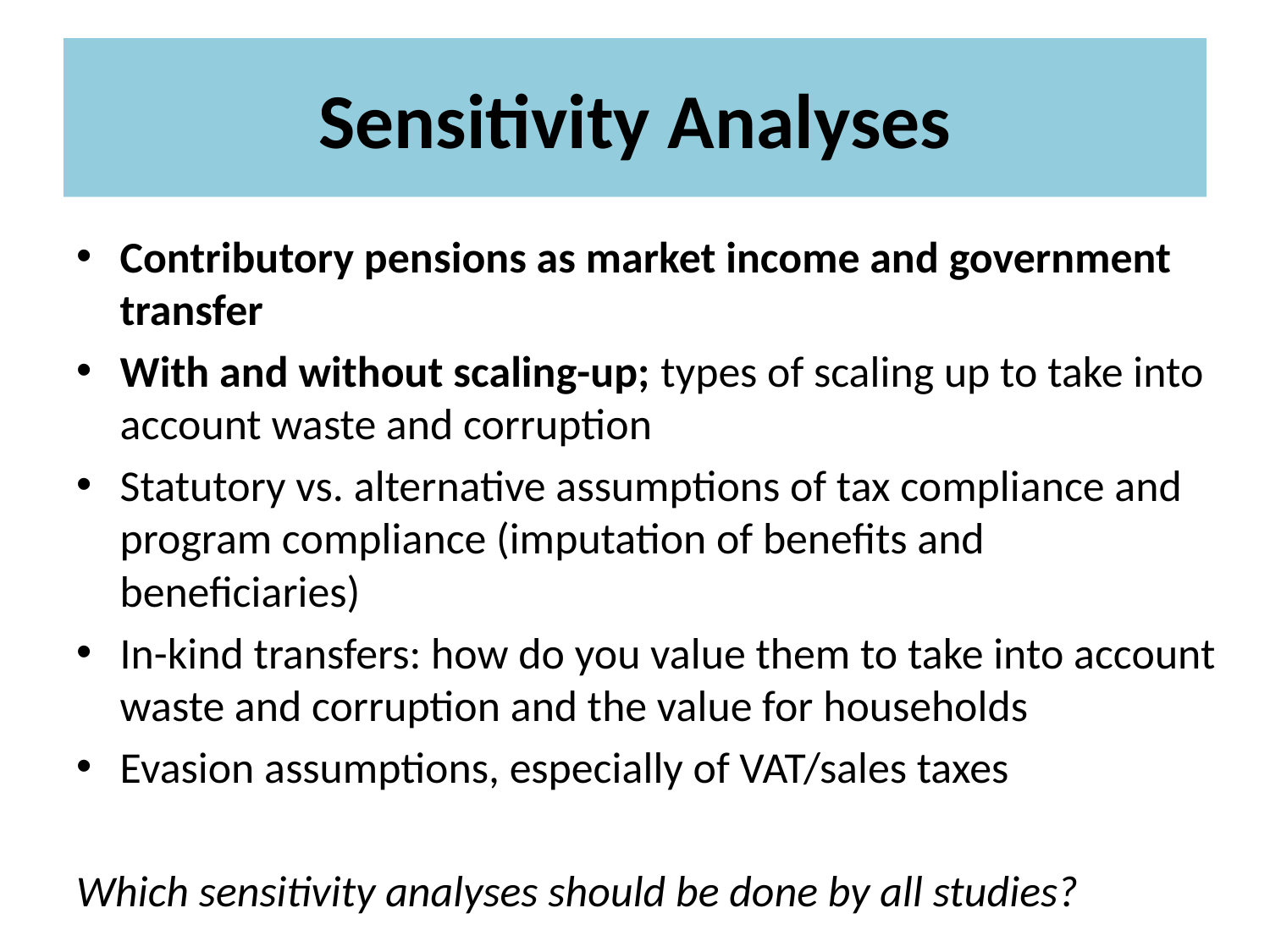

# Sensitivity Analyses
Contributory pensions as market income and government transfer
With and without scaling-up; types of scaling up to take into account waste and corruption
Statutory vs. alternative assumptions of tax compliance and program compliance (imputation of benefits and beneficiaries)
In-kind transfers: how do you value them to take into account waste and corruption and the value for households
Evasion assumptions, especially of VAT/sales taxes

Which sensitivity analyses should be done by all studies?